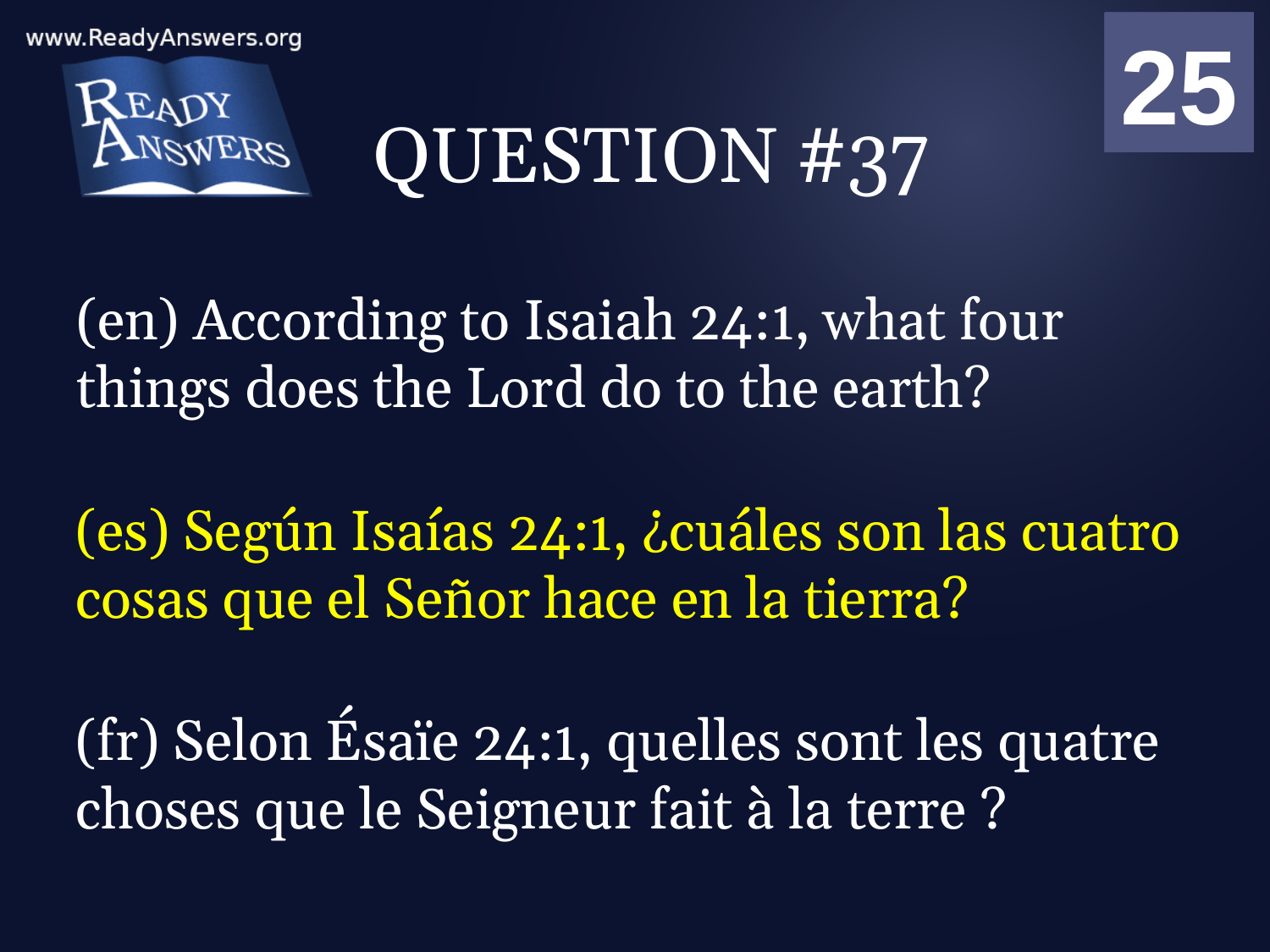

01
02
03
04
05
06
07
08
09
10
11
12
13
14
15
16
17
18
19
20
21
22
23
24
25
00
# QUESTION #37
(en) According to Isaiah 24:1, what four things does the Lord do to the earth?
(es) Según Isaías 24:1, ¿cuáles son las cuatro cosas que el Señor hace en la tierra?
(fr) Selon Ésaïe 24:1, quelles sont les quatre choses que le Seigneur fait à la terre ?